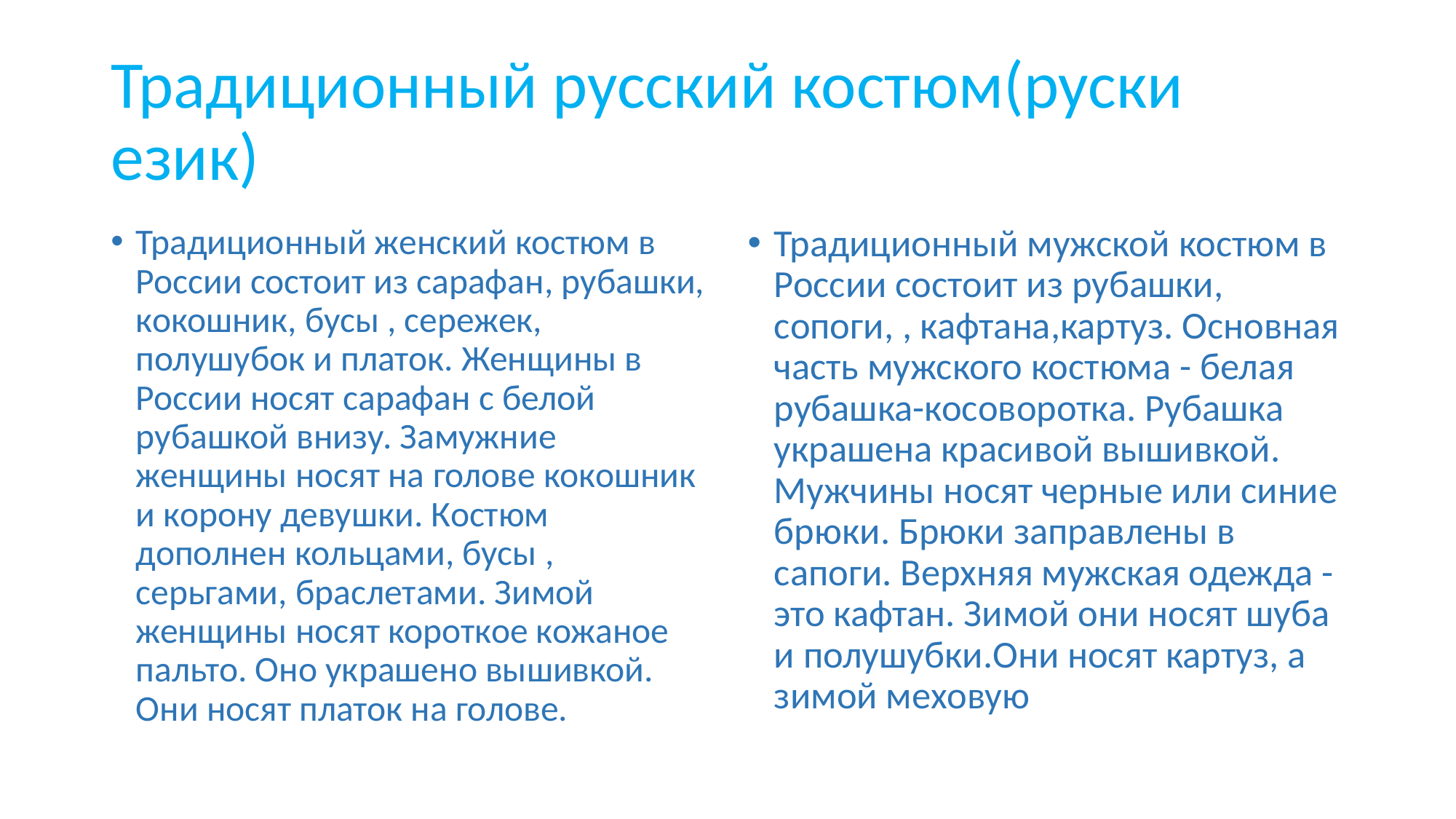

# Традиционный русский костюм(руски език)
Традиционный женский костюм в России состоит из сарафан, рубашки, кокошник, бусы , сережек, полушубок и платок. Женщины в России носят сарафан с белой рубашкой внизу. Замужние женщины носят на голове кокошник и корону девушки. Костюм дополнен кольцами, бусы , серьгами, браслетами. Зимой женщины носят короткое кожаное пальто. Оно украшено вышивкой. Они носят платок на голове.
Традиционный мужской костюм в России состоит из рубашки, сопоги, , кафтана,картуз. Основная часть мужского костюма - белая рубашка-косоворотка. Рубашка украшена красивой вышивкой. Мужчины носят черные или синие брюки. Брюки заправлены в сапоги. Верхняя мужская одежда - это кафтан. Зимой они носят шуба и полушубки.Они носят картуз, а зимой меховую